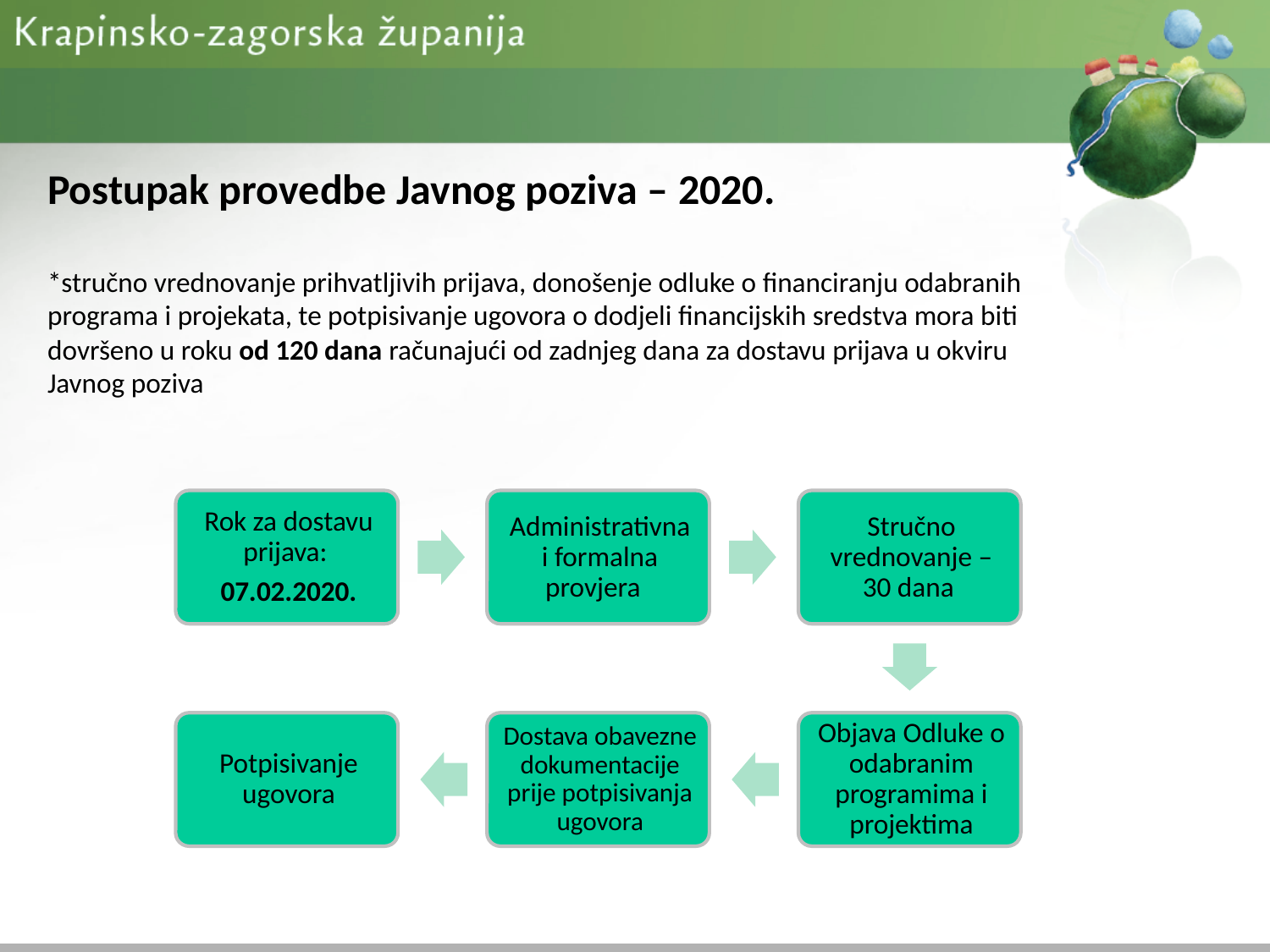

# Postupak provedbe Javnog poziva – 2020. *stručno vrednovanje prihvatljivih prijava, donošenje odluke o financiranju odabranih programa i projekata, te potpisivanje ugovora o dodjeli financijskih sredstva mora biti dovršeno u roku od 120 dana računajući od zadnjeg dana za dostavu prijava u okviru Javnog poziva
Rok za dostavu prijava:
07.02.2020.

Administrativna i formalna provjera

Stručno vrednovanje – 30 dana

Objava Odluke o odabranim programima i projektima

Dostava obavezne dokumentacije prije potpisivanja ugovora

Potpisivanje ugovora